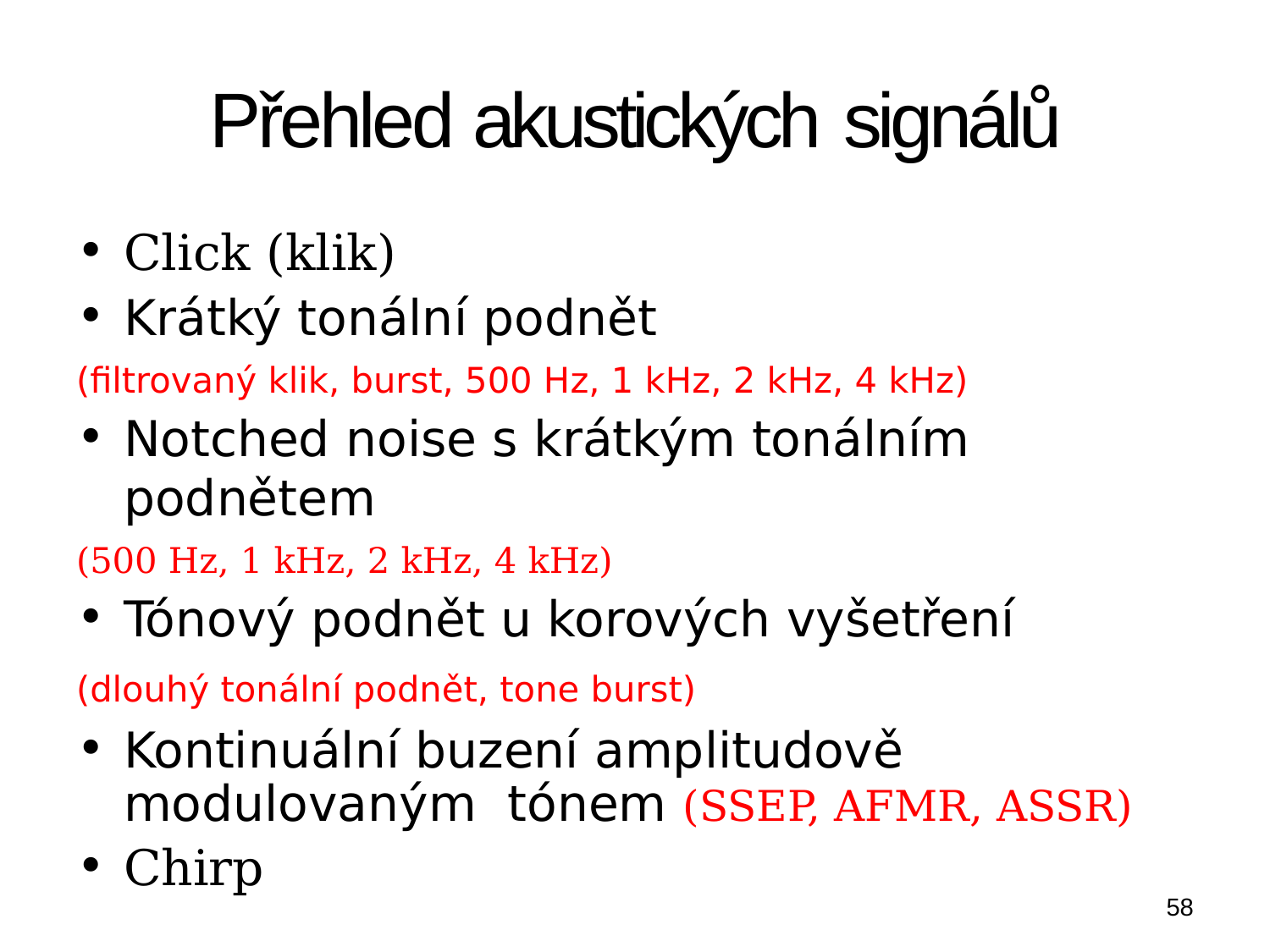

# Přehled akustických signálů
Click (klik)
Krátký tonální podnět
(filtrovaný klik, burst, 500 Hz, 1 kHz, 2 kHz, 4 kHz)
Notched noise s krátkým tonálním podnětem
(500 Hz, 1 kHz, 2 kHz, 4 kHz)
Tónový podnět u korových vyšetření
(dlouhý tonální podnět, tone burst)
Kontinuální buzení amplitudově modulovaným  tónem (SSEP, AFMR, ASSR)
Chirp
58